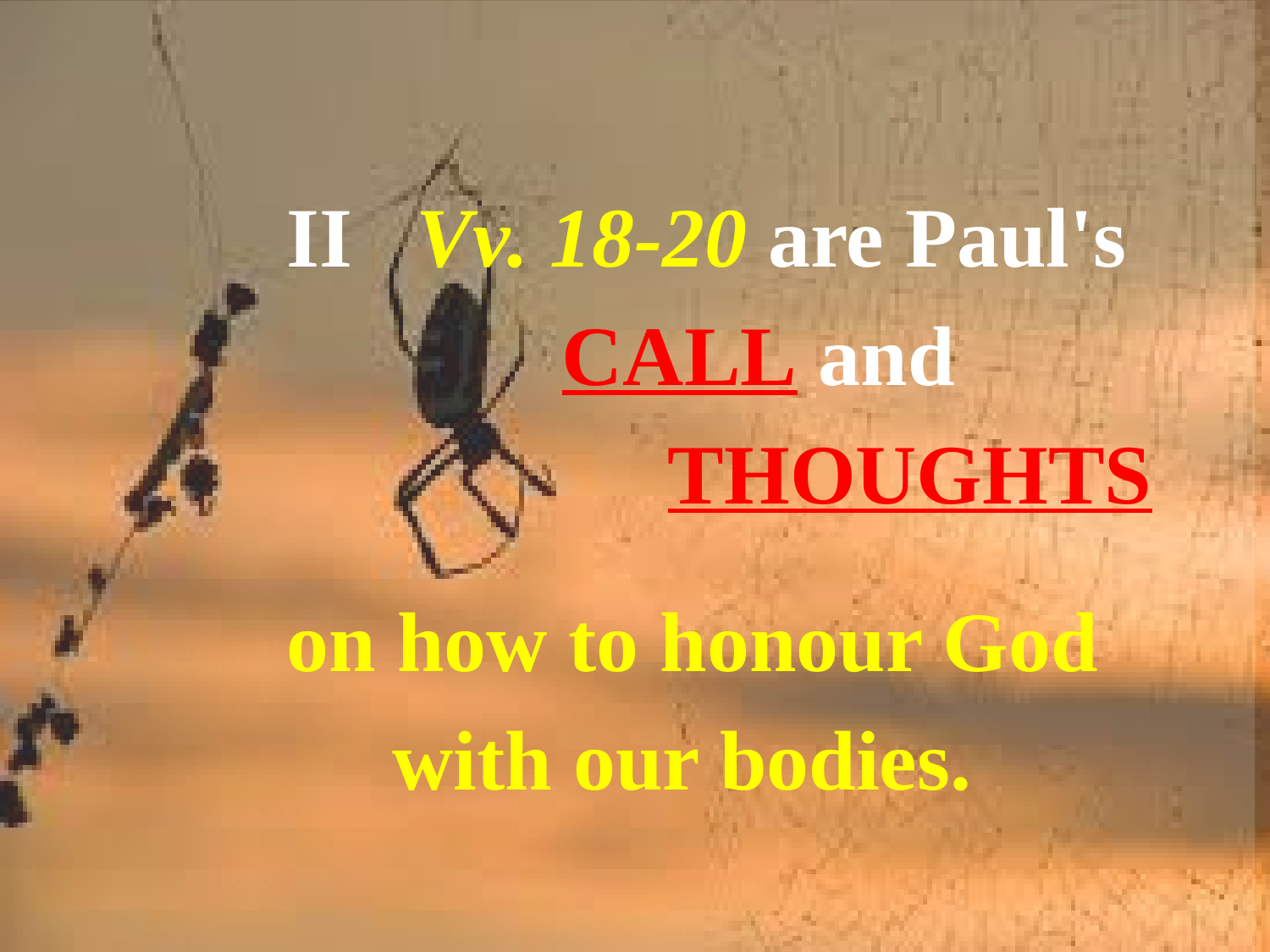

II   Vv. 18-20 are Paul's
                         CALL and
                              THOUGHTS

            on how to honour God
                 with our bodies.